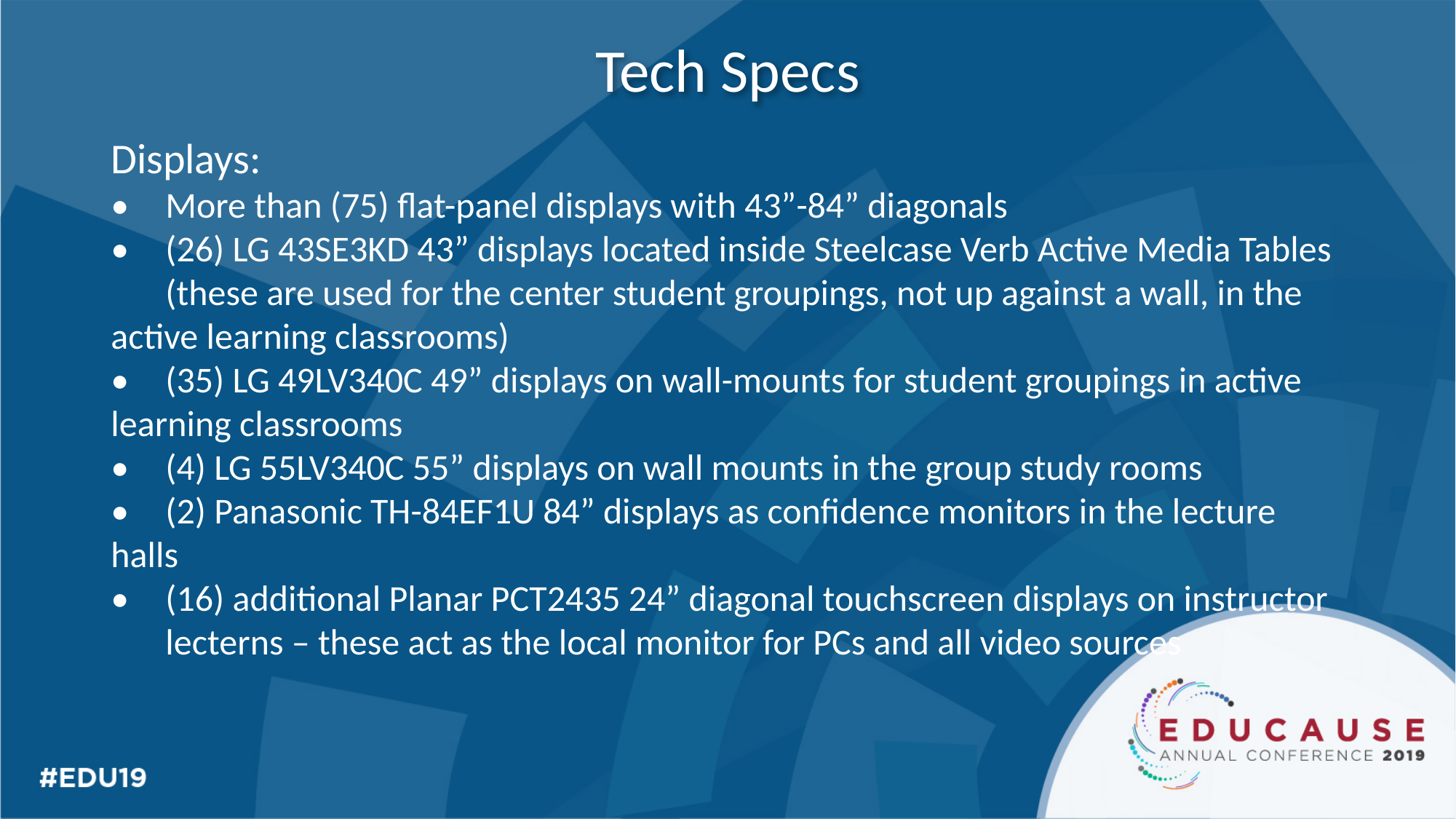

# Tech Specs
Displays:
•	More than (75) flat-panel displays with 43”-84” diagonals
•	(26) LG 43SE3KD 43” displays located inside Steelcase Verb Active Media Tables 	(these are used for the center student groupings, not up against a wall, in the 	active learning classrooms)
•	(35) LG 49LV340C 49” displays on wall-mounts for student groupings in active 	learning classrooms
•	(4) LG 55LV340C 55” displays on wall mounts in the group study rooms
•	(2) Panasonic TH-84EF1U 84” displays as confidence monitors in the lecture halls
•	(16) additional Planar PCT2435 24” diagonal touchscreen displays on instructor 	lecterns – these act as the local monitor for PCs and all video sources